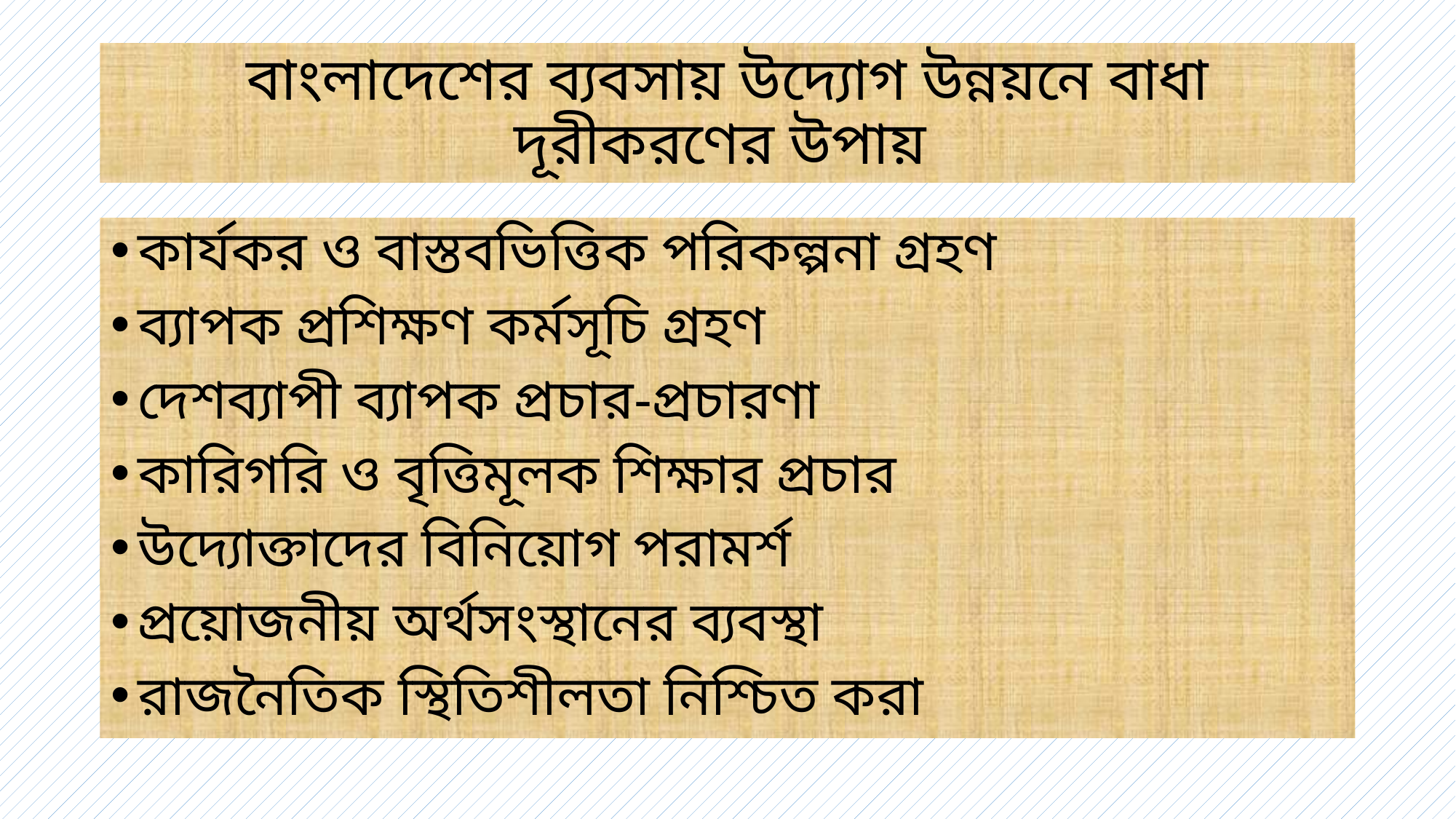

# বাংলাদেশের ব্যবসায় উদ্যোগ উন্নয়নে বাধা দূরীকরণের উপায়
কার্যকর ও বাস্তবভিত্তিক পরিকল্পনা গ্রহণ
ব্যাপক প্রশিক্ষণ কর্মসূচি গ্রহণ
দেশব্যাপী ব্যাপক প্রচার-প্রচারণা
কারিগরি ও বৃত্তিমূলক শিক্ষার প্রচার
উদ্যোক্তাদের বিনিয়োগ পরামর্শ
প্রয়োজনীয় অর্থসংস্থানের ব্যবস্থা
রাজনৈতিক স্থিতিশীলতা নিশ্চিত করা